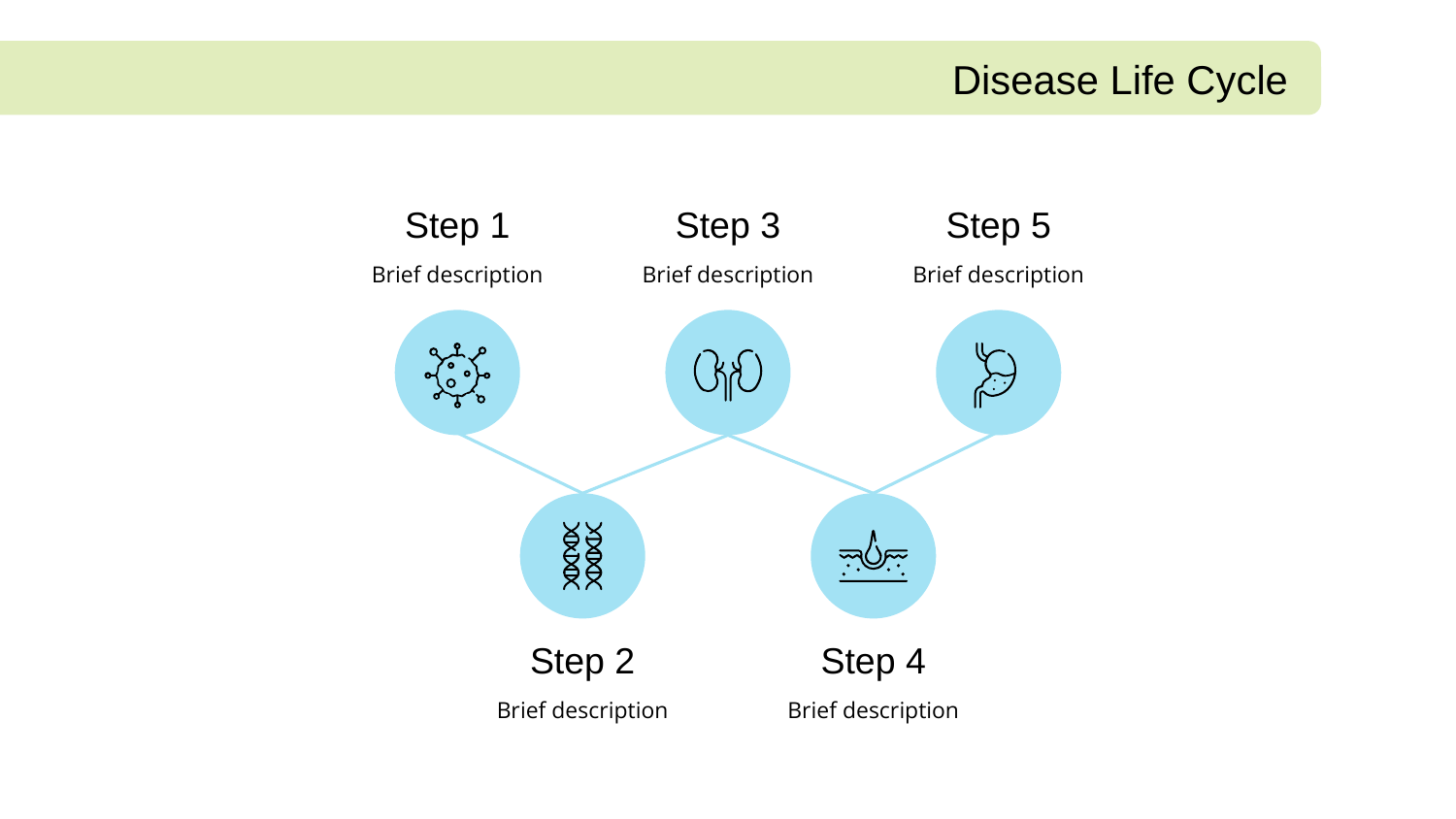

# Disease Life Cycle
Step 5
Step 1
Step 3
Brief description
Brief description
Brief description

Step 2
Step 4
Brief description
Brief description